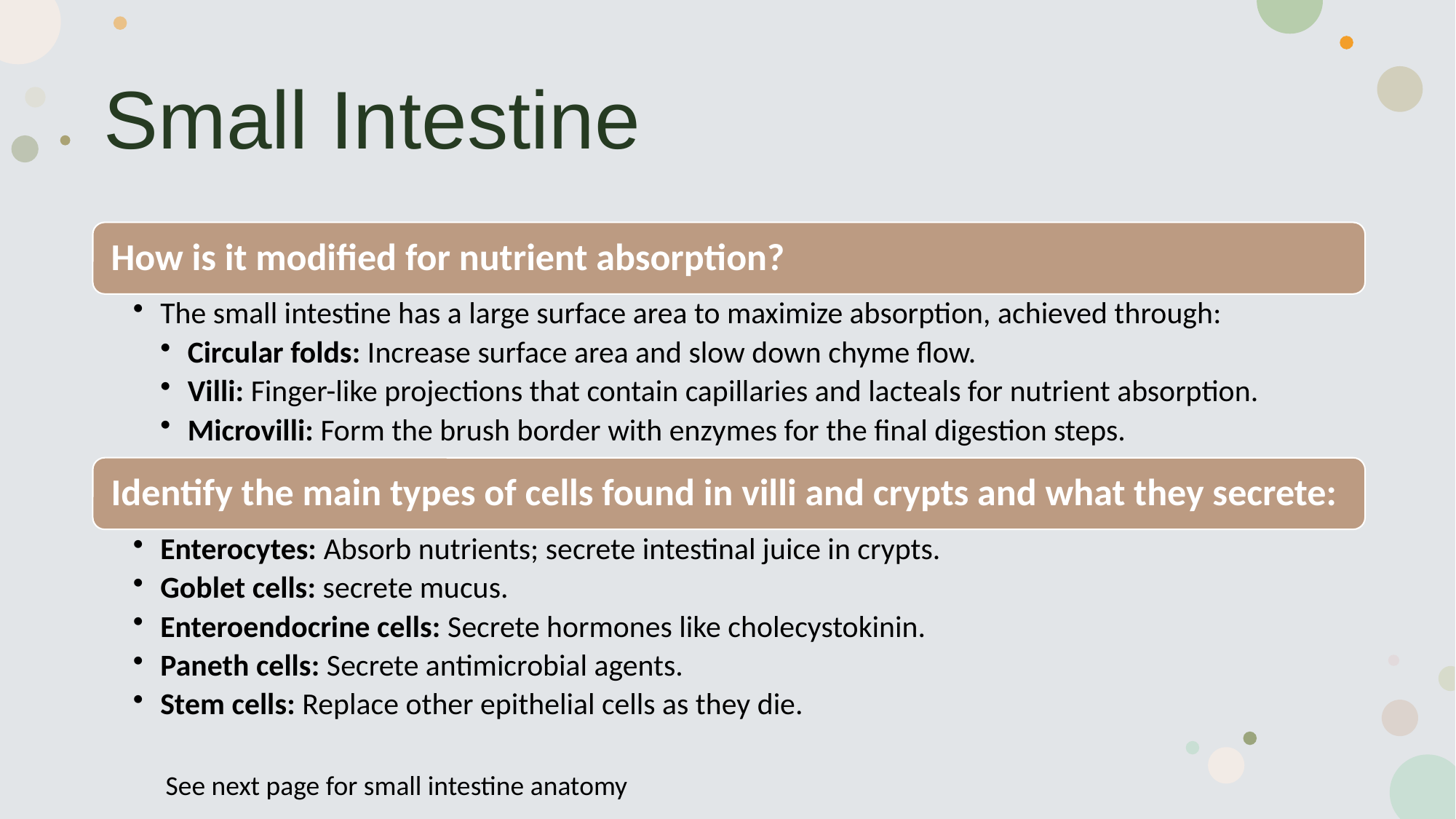

# Small Intestine
How is it modified for nutrient absorption?
The small intestine has a large surface area to maximize absorption, achieved through:
Circular folds: Increase surface area and slow down chyme flow.
Villi: Finger-like projections that contain capillaries and lacteals for nutrient absorption.
Microvilli: Form the brush border with enzymes for the final digestion steps.
Identify the main types of cells found in villi and crypts and what they secrete:
Enterocytes: Absorb nutrients; secrete intestinal juice in crypts.
Goblet cells: secrete mucus.
Enteroendocrine cells: Secrete hormones like cholecystokinin.
Paneth cells: Secrete antimicrobial agents.
Stem cells: Replace other epithelial cells as they die.
See next page for small intestine anatomy